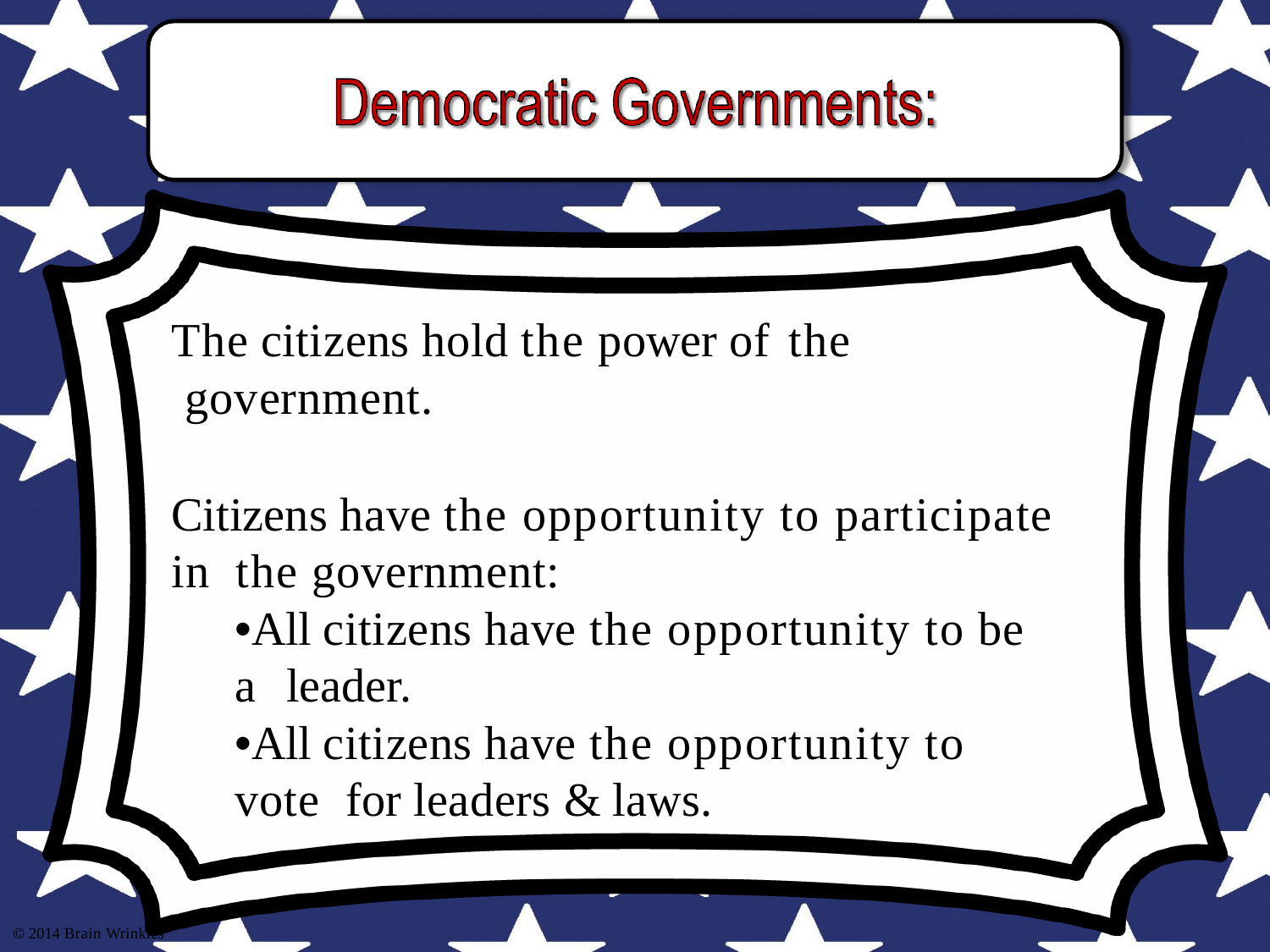

The citizens hold the power of	the  government.

Citizens have the opportunity to participate in  the government:
•All citizens have the opportunity to be a  leader.
•All citizens have the opportunity to vote  for leaders & laws.
© 2014 Brain Wrinkles